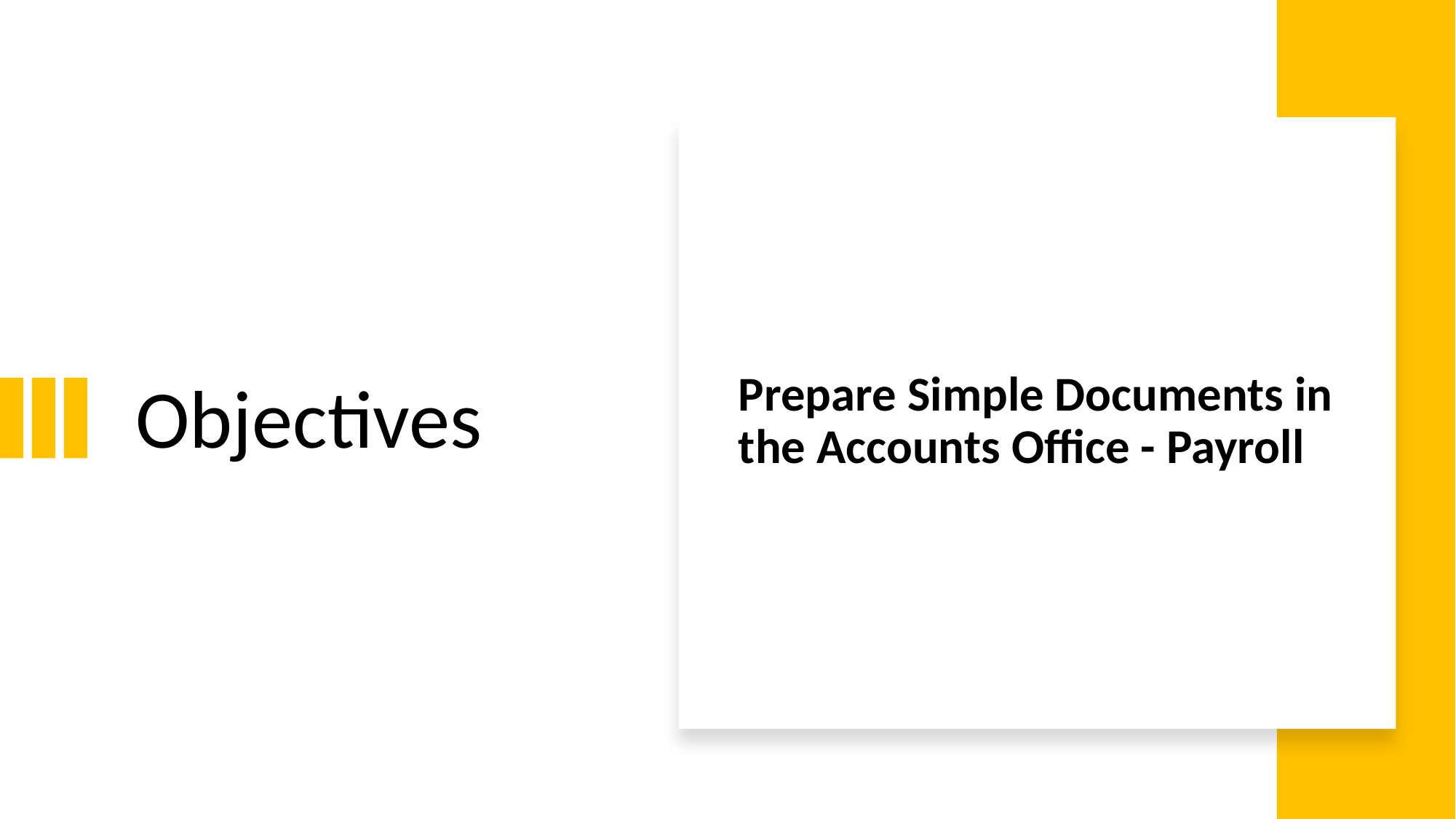

# Objectives
Prepare Simple Documents in the Accounts Office - Payroll